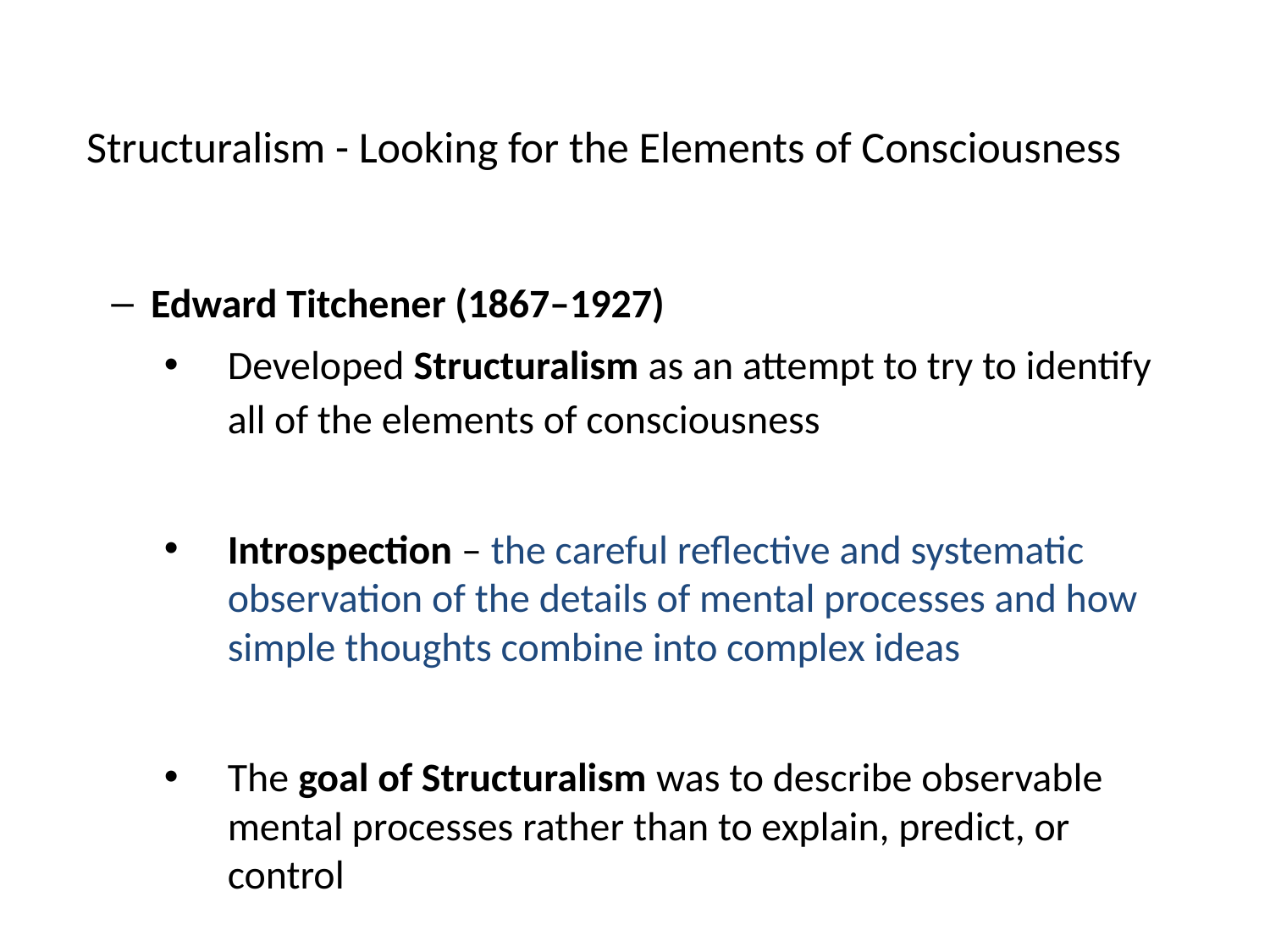

# Structuralism - Looking for the Elements of Consciousness
Edward Titchener (1867–1927)
Developed Structuralism as an attempt to try to identify all of the elements of consciousness

Introspection – the careful reflective and systematic observation of the details of mental processes and how simple thoughts combine into complex ideas

The goal of Structuralism was to describe observable mental processes rather than to explain, predict, or control